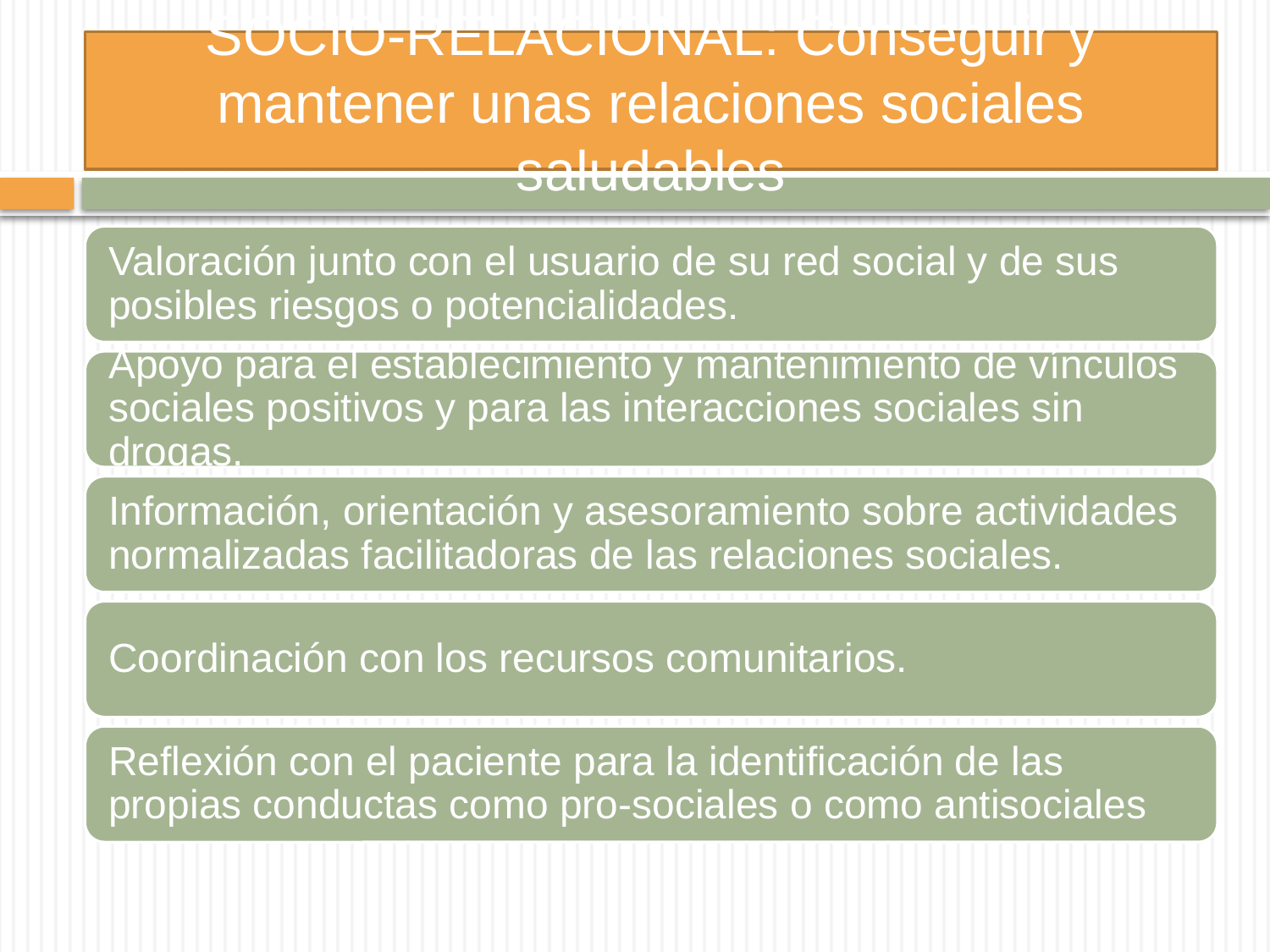

# SOCIO-RELACIONAL: Conseguir y mantener unas relaciones sociales saludables
Valoración junto con el usuario de su red social y de sus posibles riesgos o potencialidades.
Apoyo para el establecimiento y mantenimiento de vínculos sociales positivos y para las interacciones sociales sin drogas.
Información, orientación y asesoramiento sobre actividades normalizadas facilitadoras de las relaciones sociales.
Coordinación con los recursos comunitarios.
Reflexión con el paciente para la identificación de las propias conductas como pro-sociales o como antisociales